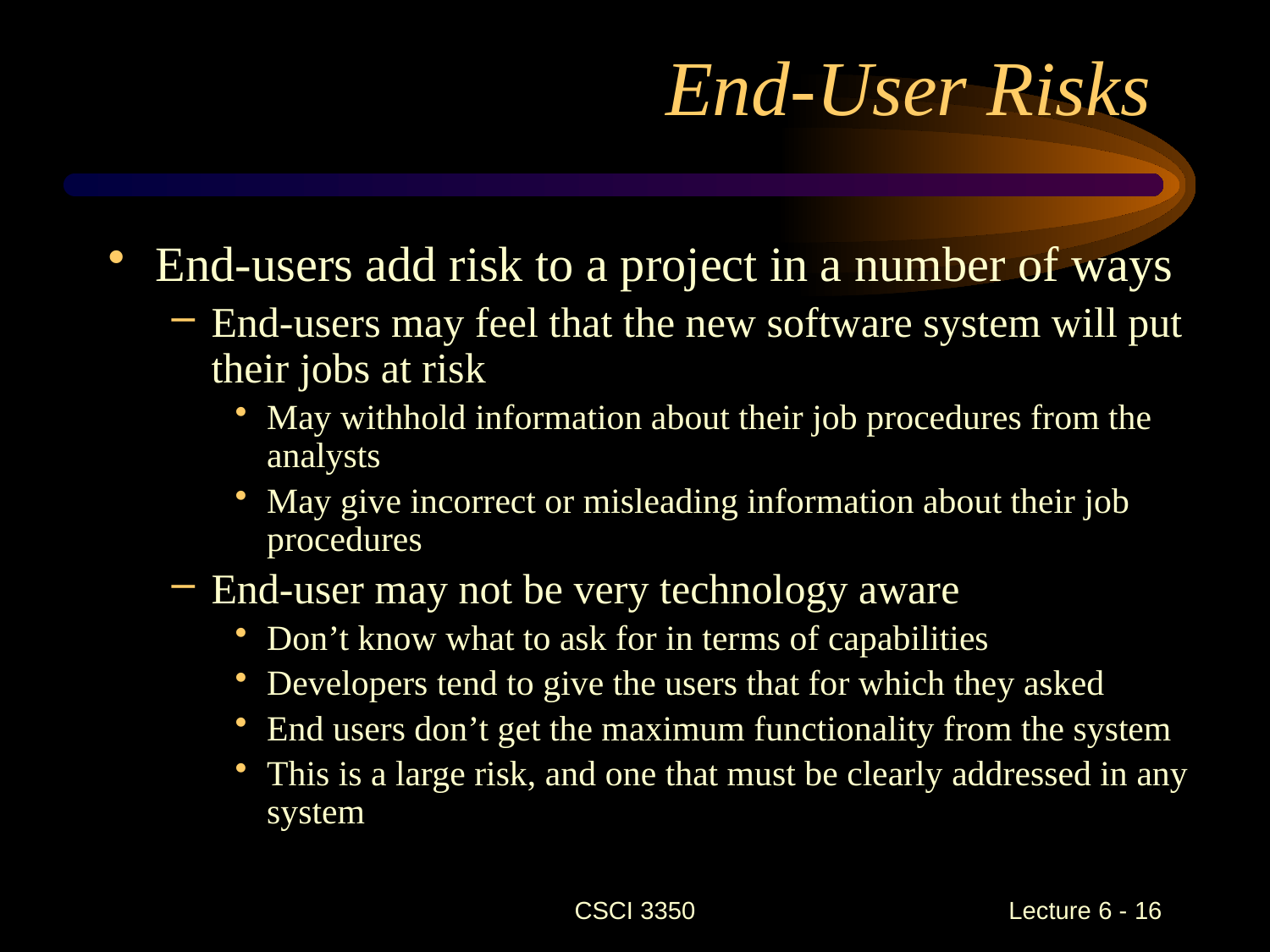

# End-User Risks
End-users add risk to a project in a number of ways
End-users may feel that the new software system will put their jobs at risk
May withhold information about their job procedures from the analysts
May give incorrect or misleading information about their job procedures
End-user may not be very technology aware
Don’t know what to ask for in terms of capabilities
Developers tend to give the users that for which they asked
End users don’t get the maximum functionality from the system
This is a large risk, and one that must be clearly addressed in any system

CSCI 3350
Lecture 6 - 16